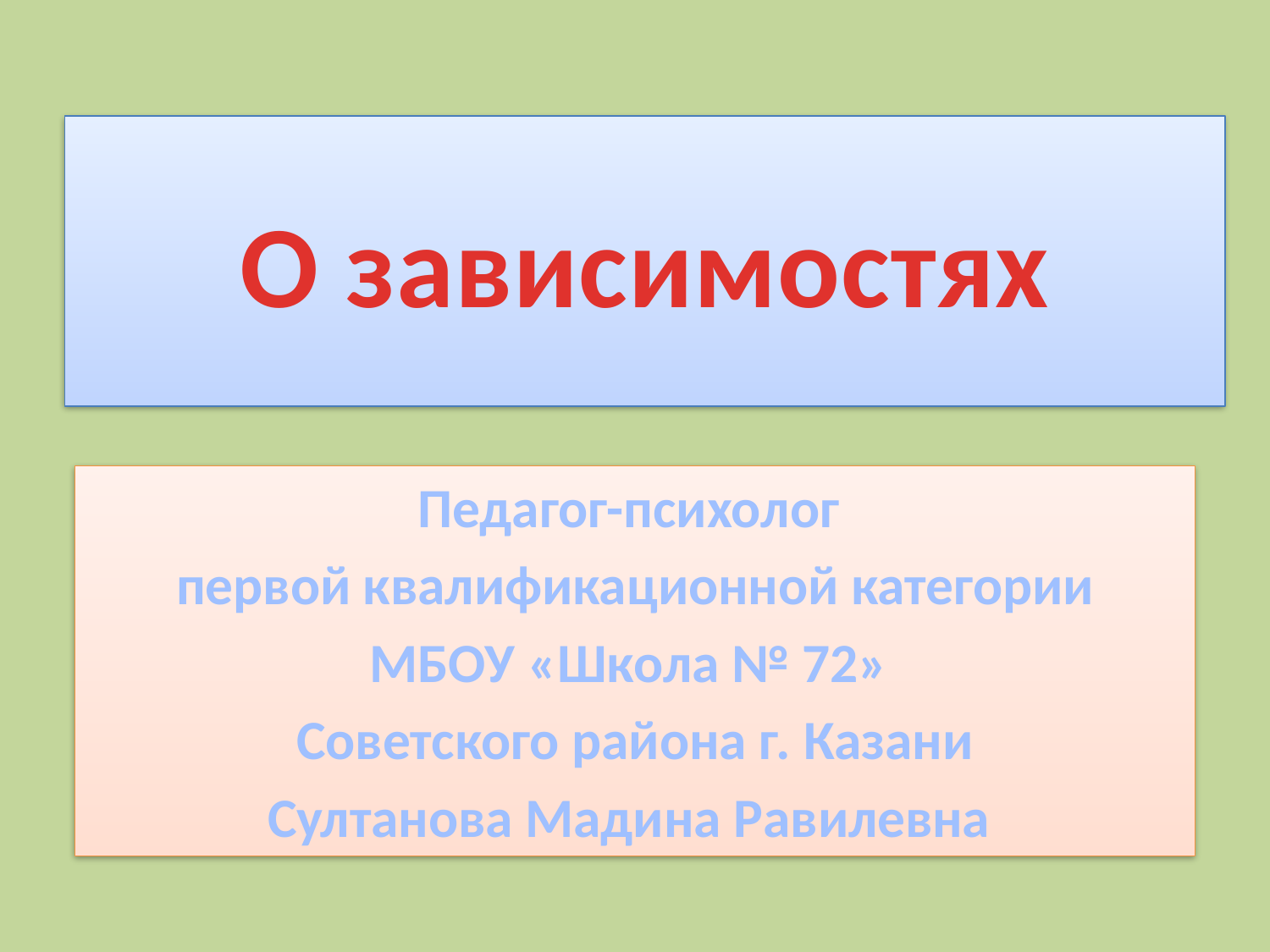

# О зависимостях
Педагог-психолог
первой квалификационной категории
МБОУ «Школа № 72»
Советского района г. Казани
Султанова Мадина Равилевна